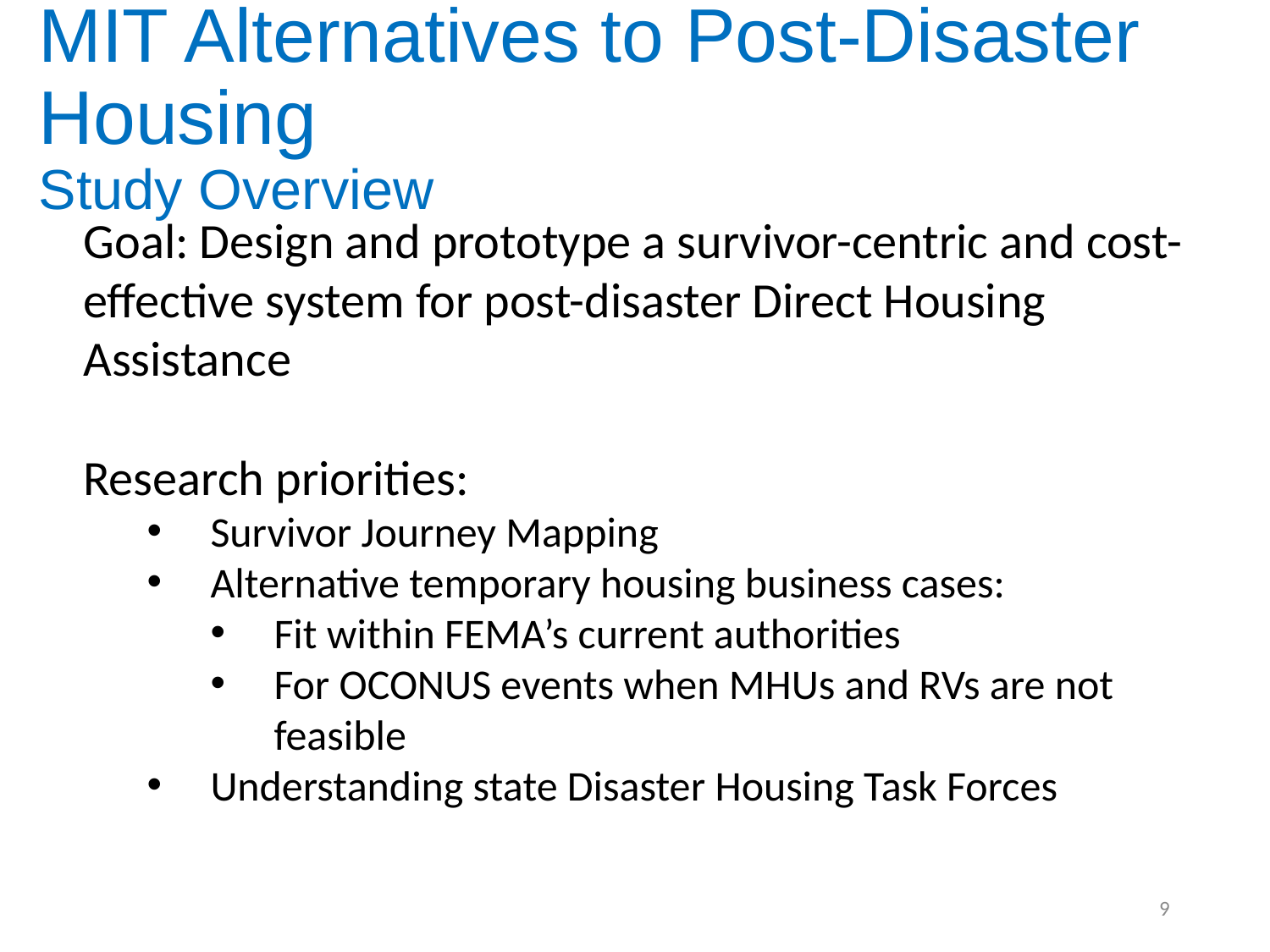

# MIT Alternatives to Post-Disaster Housing Study Overview
Goal: Design and prototype a survivor-centric and cost-effective system for post-disaster Direct Housing Assistance

Research priorities:
Survivor Journey Mapping
Alternative temporary housing business cases:
Fit within FEMA’s current authorities
For OCONUS events when MHUs and RVs are not feasible
Understanding state Disaster Housing Task Forces
9